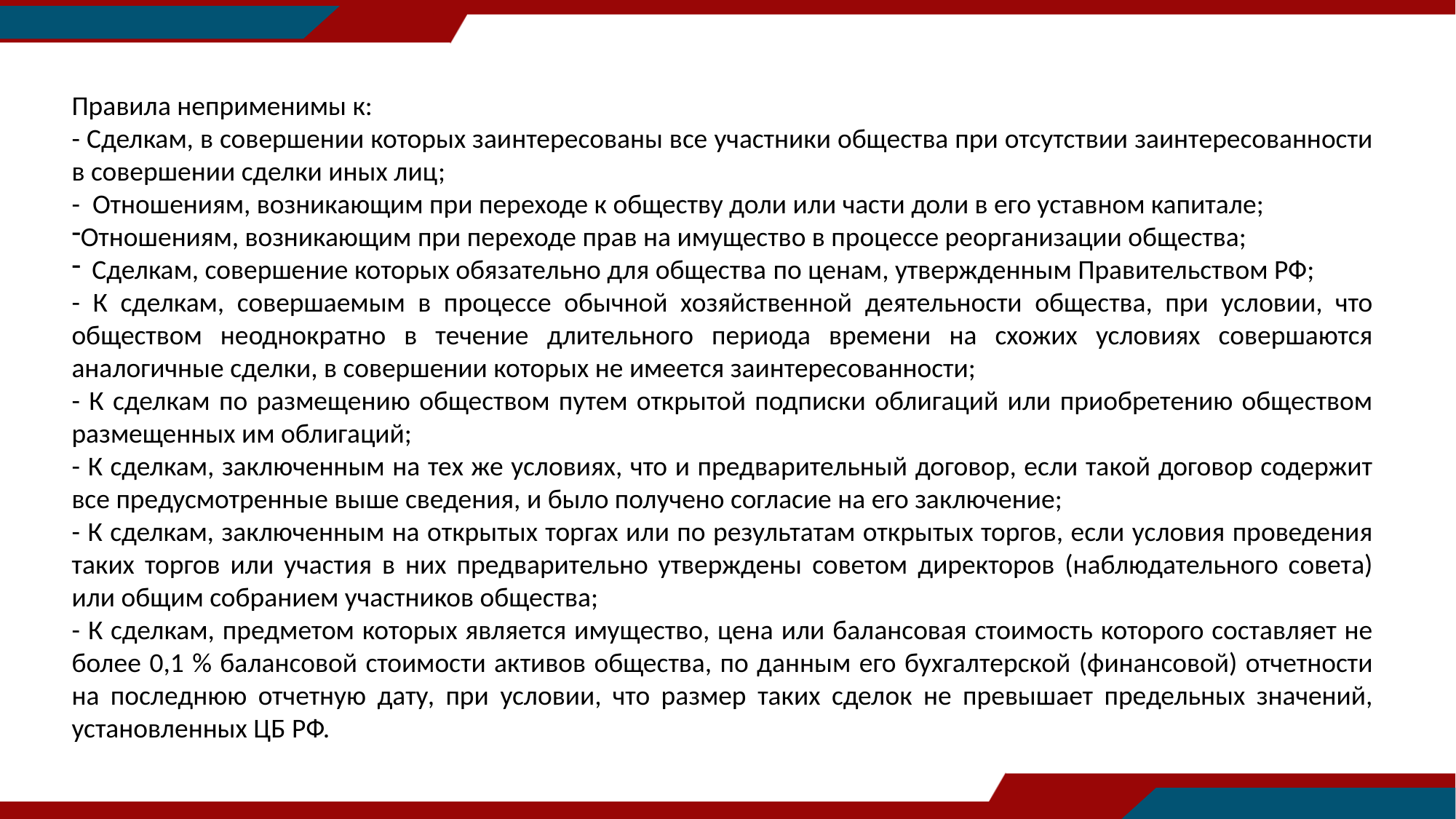

Правила неприменимы к:
- Сделкам, в совершении которых заинтересованы все участники общества при отсутствии заинтересованности в совершении сделки иных лиц;
-  Отношениям, возникающим при переходе к обществу доли или части доли в его уставном капитале;
Отношениям, возникающим при переходе прав на имущество в процессе реорганизации общества;
Сделкам, совершение которых обязательно для общества по ценам, утвержденным Правительством РФ;
- К сделкам, совершаемым в процессе обычной хозяйственной деятельности общества, при условии, что обществом неоднократно в течение длительного периода времени на схожих условиях совершаются аналогичные сделки, в совершении которых не имеется заинтересованности;
- К сделкам по размещению обществом путем открытой подписки облигаций или приобретению обществом размещенных им облигаций;
- К сделкам, заключенным на тех же условиях, что и предварительный договор, если такой договор содержит все предусмотренные выше сведения, и было получено согласие на его заключение;
- К сделкам, заключенным на открытых торгах или по результатам открытых торгов, если условия проведения таких торгов или участия в них предварительно утверждены советом директоров (наблюдательного совета) или общим собранием участников общества;
- К сделкам, предметом которых является имущество, цена или балансовая стоимость которого составляет не более 0,1 % балансовой стоимости активов общества, по данным его бухгалтерской (финансовой) отчетности на последнюю отчетную дату, при условии, что размер таких сделок не превышает предельных значений, установленных ЦБ РФ.